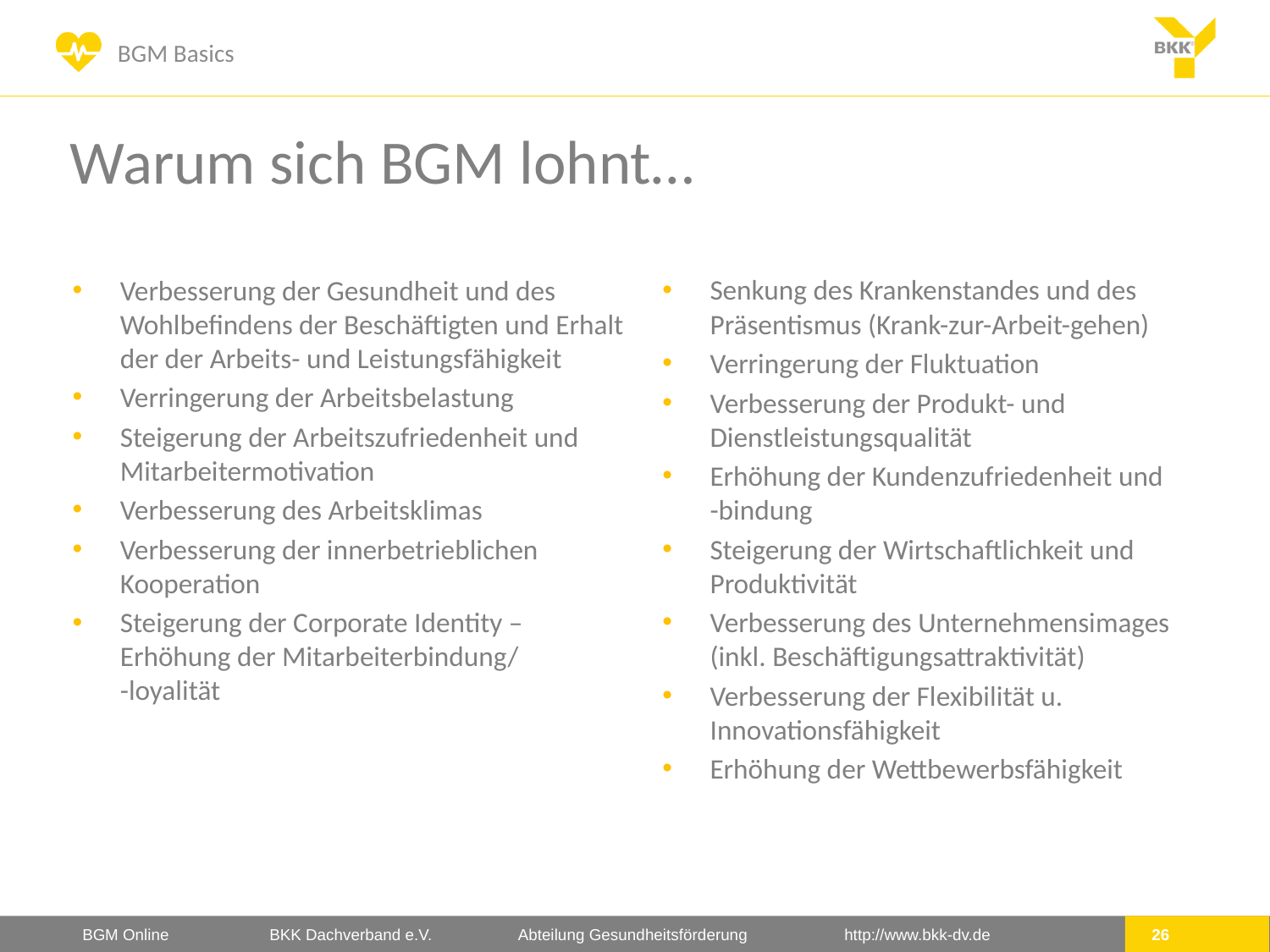

# Warum sich BGM lohnt…

Senkung des Krankenstandes und des Präsentismus (Krank-zur-Arbeit-gehen)
Verringerung der Fluktuation
Verbesserung der Produkt- und Dienstleistungsqualität
Erhöhung der Kundenzufriedenheit und
-bindung
Steigerung der Wirtschaftlichkeit und Produktivität
Verbesserung des Unternehmensimages (inkl. Beschäftigungsattraktivität)
Verbesserung der Flexibilität u. Innovationsfähigkeit
Erhöhung der Wettbewerbsfähigkeit
Verbesserung der Gesundheit und des Wohlbefindens der Beschäftigten und Erhalt der der Arbeits- und Leistungsfähigkeit
Verringerung der Arbeitsbelastung
Steigerung der Arbeitszufriedenheit und Mitarbeitermotivation
Verbesserung des Arbeitsklimas
Verbesserung der innerbetrieblichen Kooperation
Steigerung der Corporate Identity –Erhöhung der Mitarbeiterbindung/
-loyalität